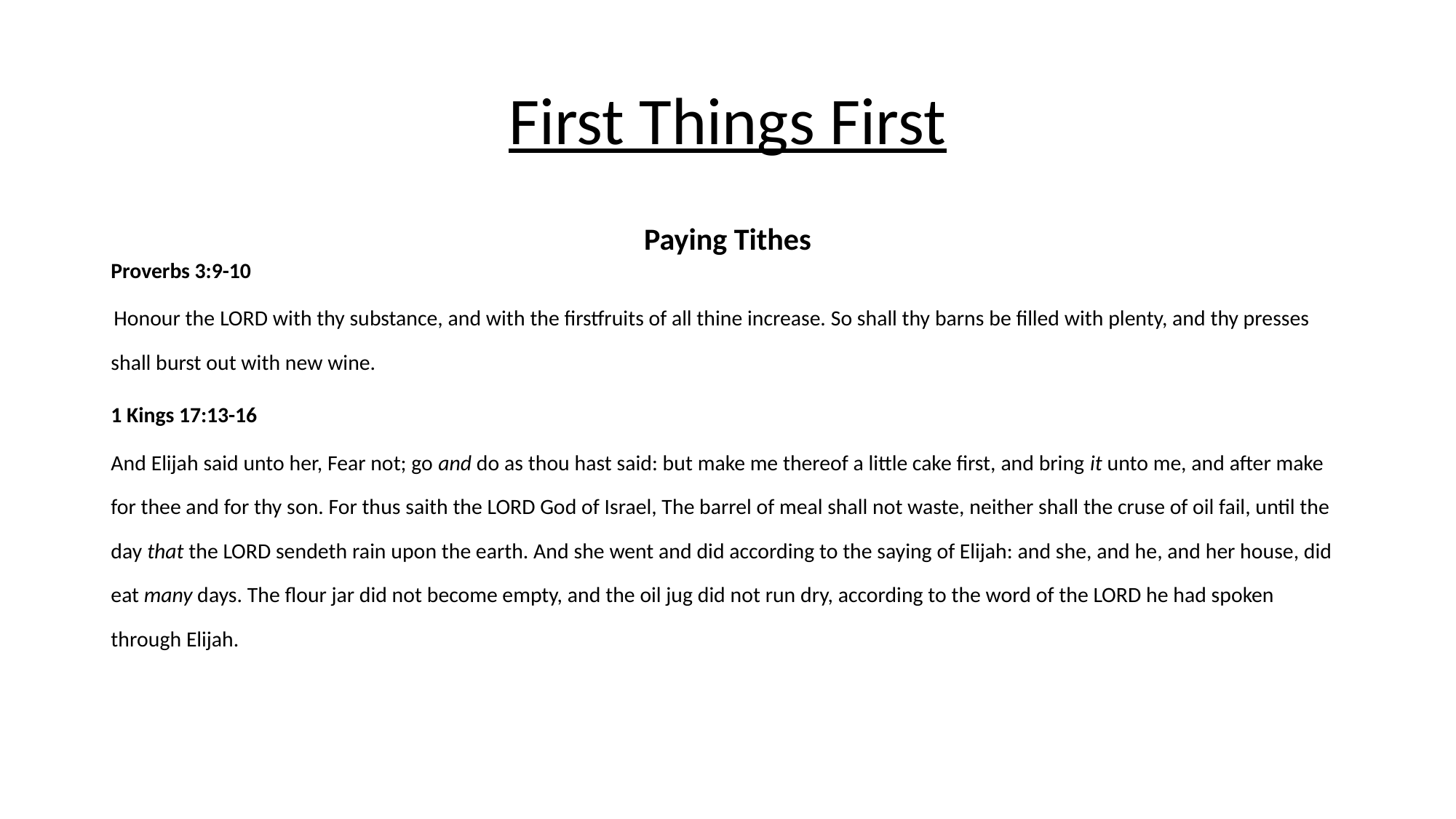

# First Things First
Paying Tithes
Proverbs 3:9-10
 Honour the Lord with thy substance, and with the firstfruits of all thine increase. So shall thy barns be filled with plenty, and thy presses shall burst out with new wine.

1 Kings 17:13-16
And Elijah said unto her, Fear not; go and do as thou hast said: but make me thereof a little cake first, and bring it unto me, and after make for thee and for thy son. For thus saith the LORD God of Israel, The barrel of meal shall not waste, neither shall the cruse of oil fail, until the day that the LORD sendeth rain upon the earth. And she went and did according to the saying of Elijah: and she, and he, and her house, did eat many days. The flour jar did not become empty, and the oil jug did not run dry, according to the word of the LORD he had spoken through Elijah.